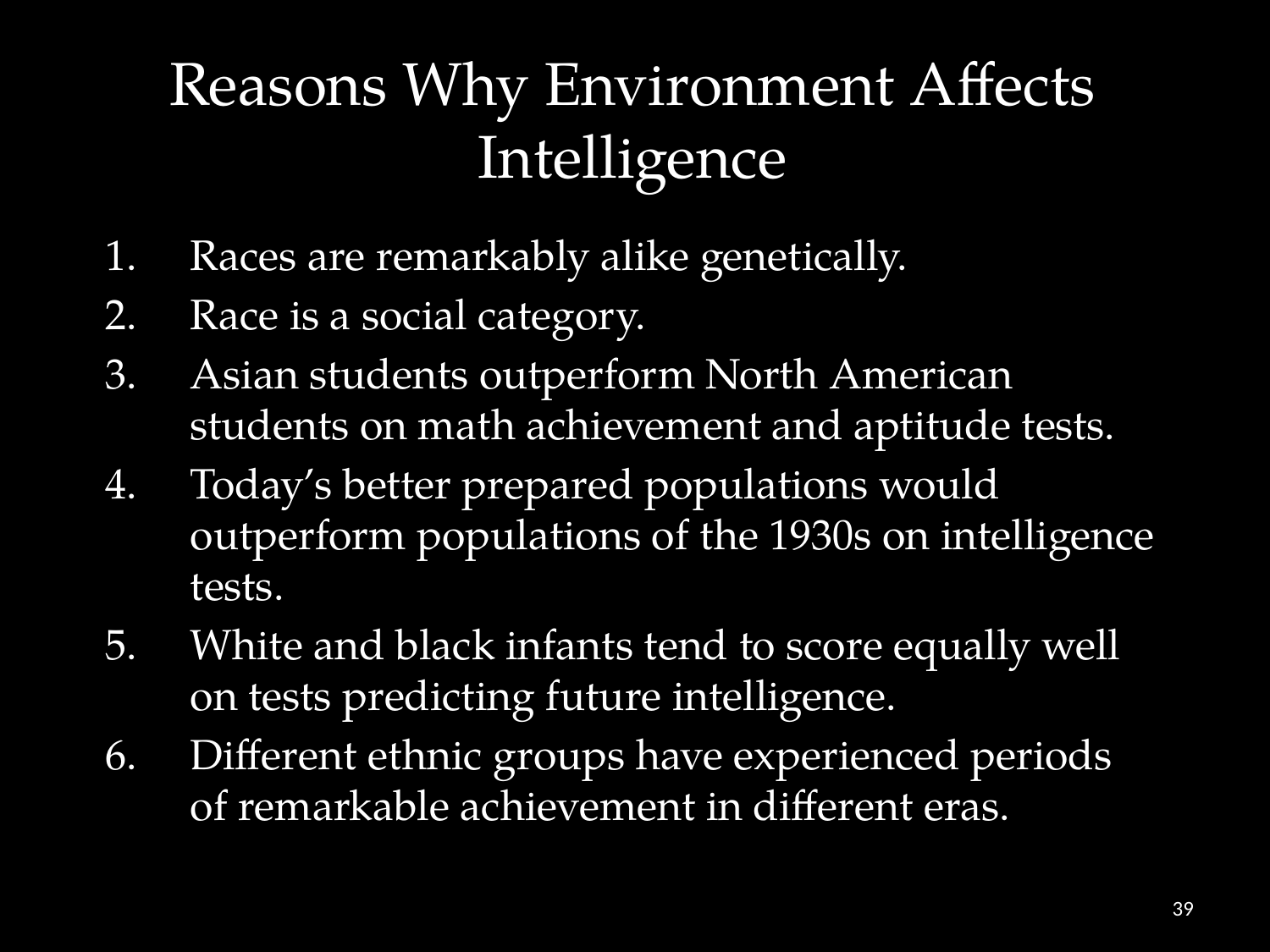

# Reasons Why Environment Affects Intelligence
Races are remarkably alike genetically.
Race is a social category.
Asian students outperform North American students on math achievement and aptitude tests.
Today’s better prepared populations would outperform populations of the 1930s on intelligence tests.
White and black infants tend to score equally well on tests predicting future intelligence.
Different ethnic groups have experienced periods of remarkable achievement in different eras.
39